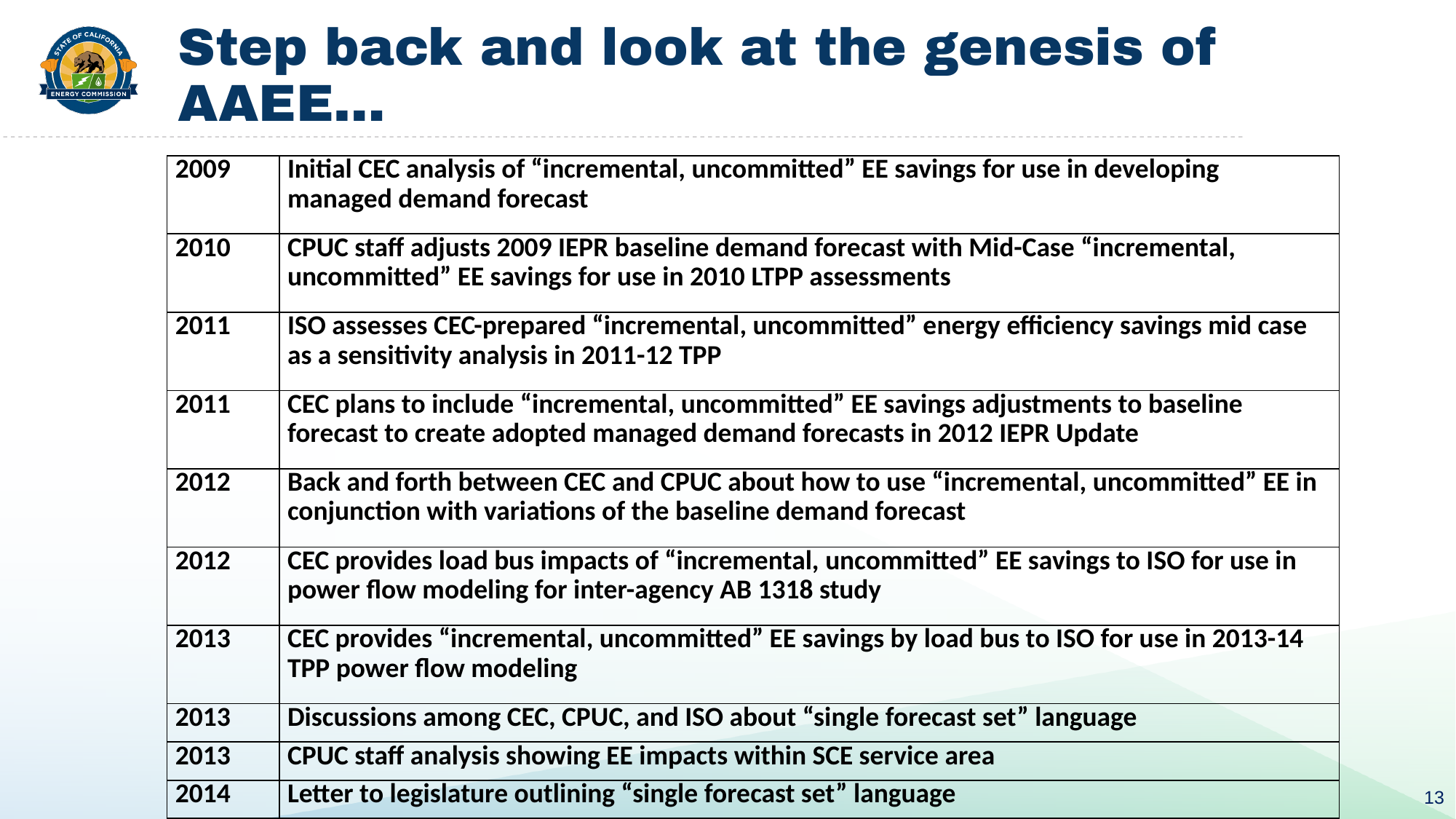

# Step back and look at the genesis of AAEE…
| 2009 | Initial CEC analysis of “incremental, uncommitted” EE savings for use in developing managed demand forecast |
| --- | --- |
| 2010 | CPUC staff adjusts 2009 IEPR baseline demand forecast with Mid-Case “incremental, uncommitted” EE savings for use in 2010 LTPP assessments |
| 2011 | ISO assesses CEC-prepared “incremental, uncommitted” energy efficiency savings mid case as a sensitivity analysis in 2011-12 TPP |
| 2011 | CEC plans to include “incremental, uncommitted” EE savings adjustments to baseline forecast to create adopted managed demand forecasts in 2012 IEPR Update |
| 2012 | Back and forth between CEC and CPUC about how to use “incremental, uncommitted” EE in conjunction with variations of the baseline demand forecast |
| 2012 | CEC provides load bus impacts of “incremental, uncommitted” EE savings to ISO for use in power flow modeling for inter-agency AB 1318 study |
| 2013 | CEC provides “incremental, uncommitted” EE savings by load bus to ISO for use in 2013-14 TPP power flow modeling |
| 2013 | Discussions among CEC, CPUC, and ISO about “single forecast set” language |
| 2013 | CPUC staff analysis showing EE impacts within SCE service area |
| 2014 | Letter to legislature outlining “single forecast set” language |
13